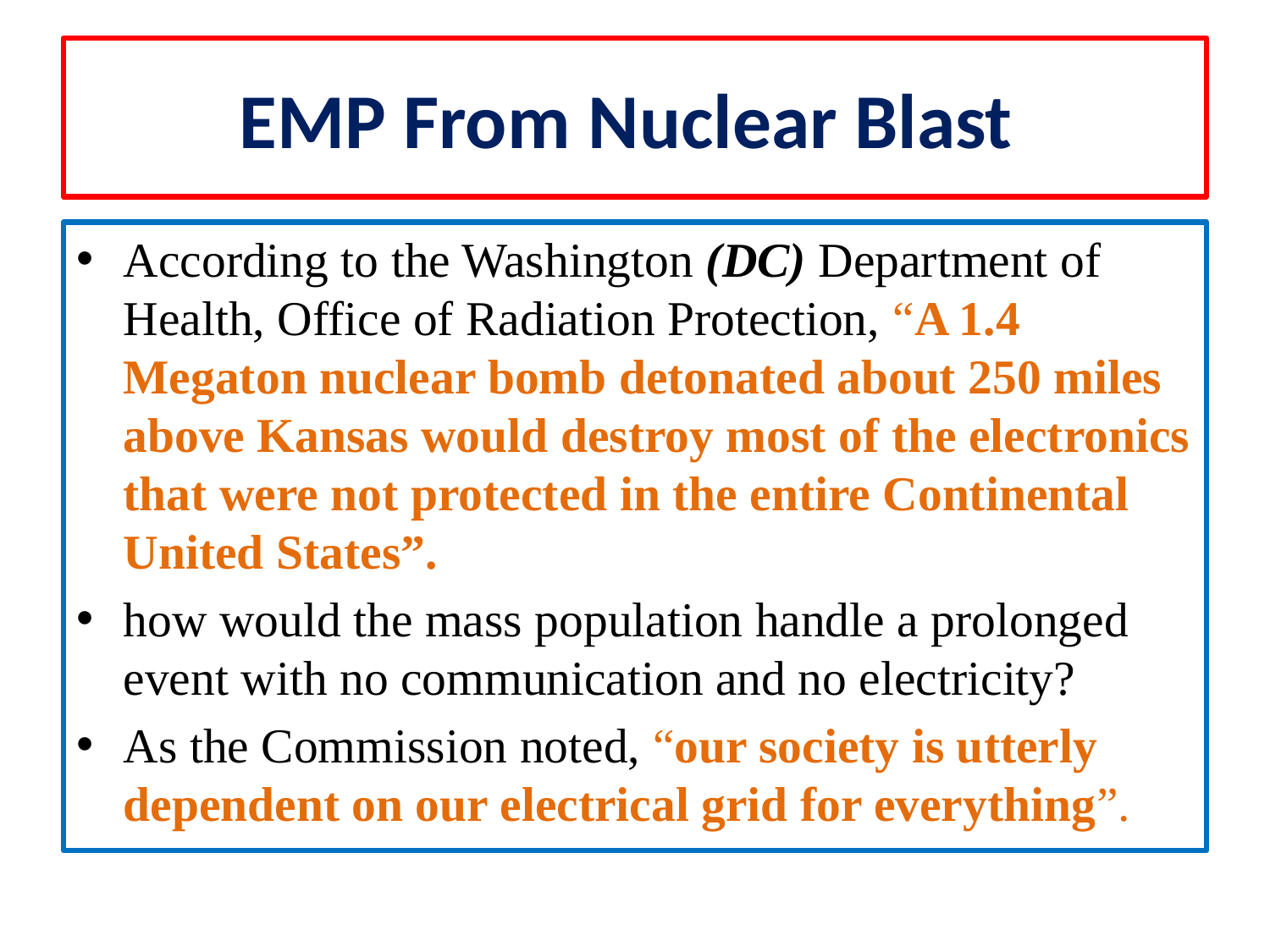

# EMP From Nuclear Blast
According to the Washington (DC) Department of Health, Office of Radiation Protection, “A 1.4 Megaton nuclear bomb detonated about 250 miles above Kansas would destroy most of the electronics that were not protected in the entire Continental United States”.
how would the mass population handle a prolonged event with no communication and no electricity?
As the Commission noted, “our society is utterly dependent on our electrical grid for everything”.